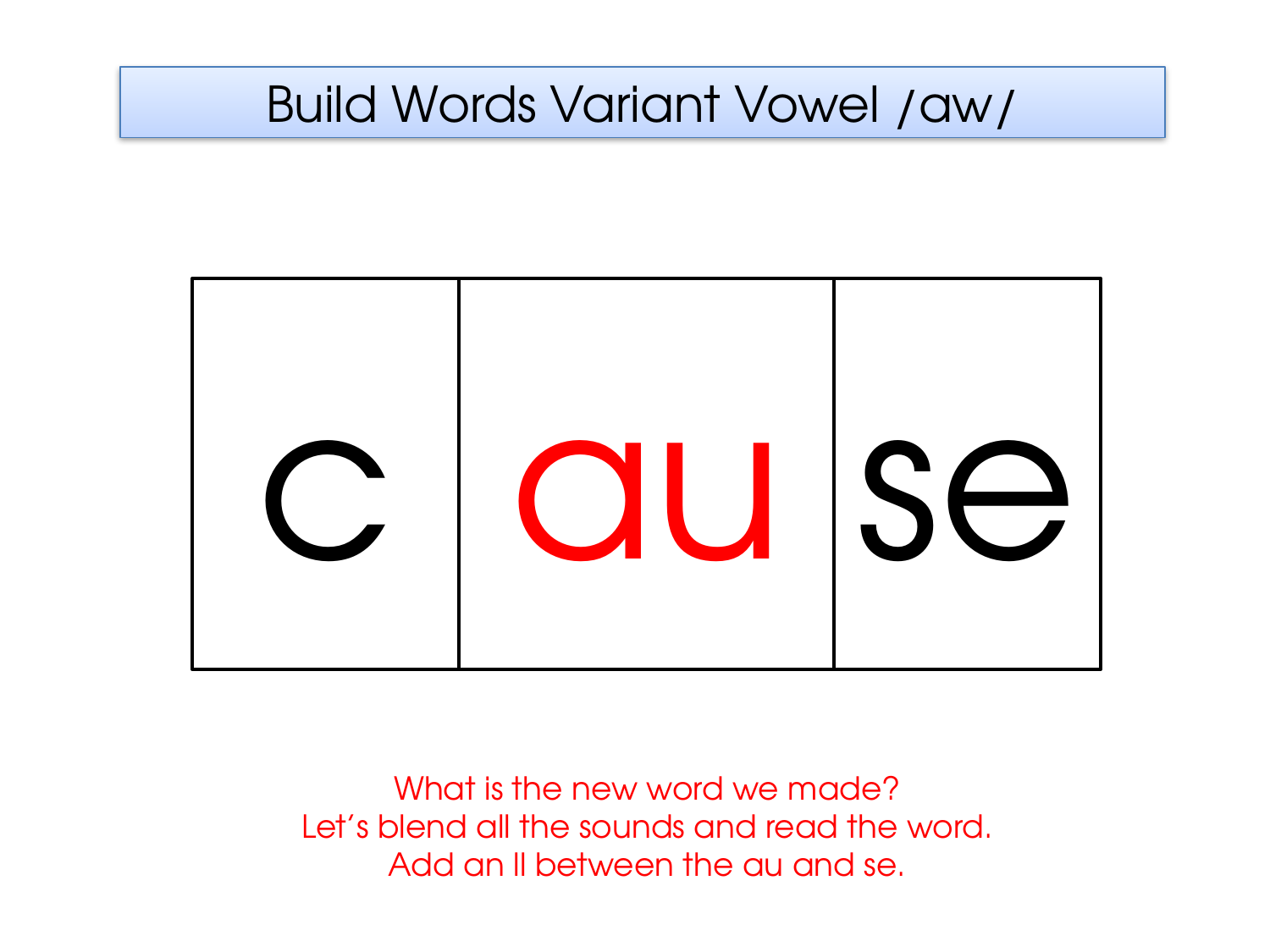

Build Words Variant Vowel /aw/
c
au
se
What is the new word we made?
Let’s blend all the sounds and read the word.
Add an ll between the au and se.